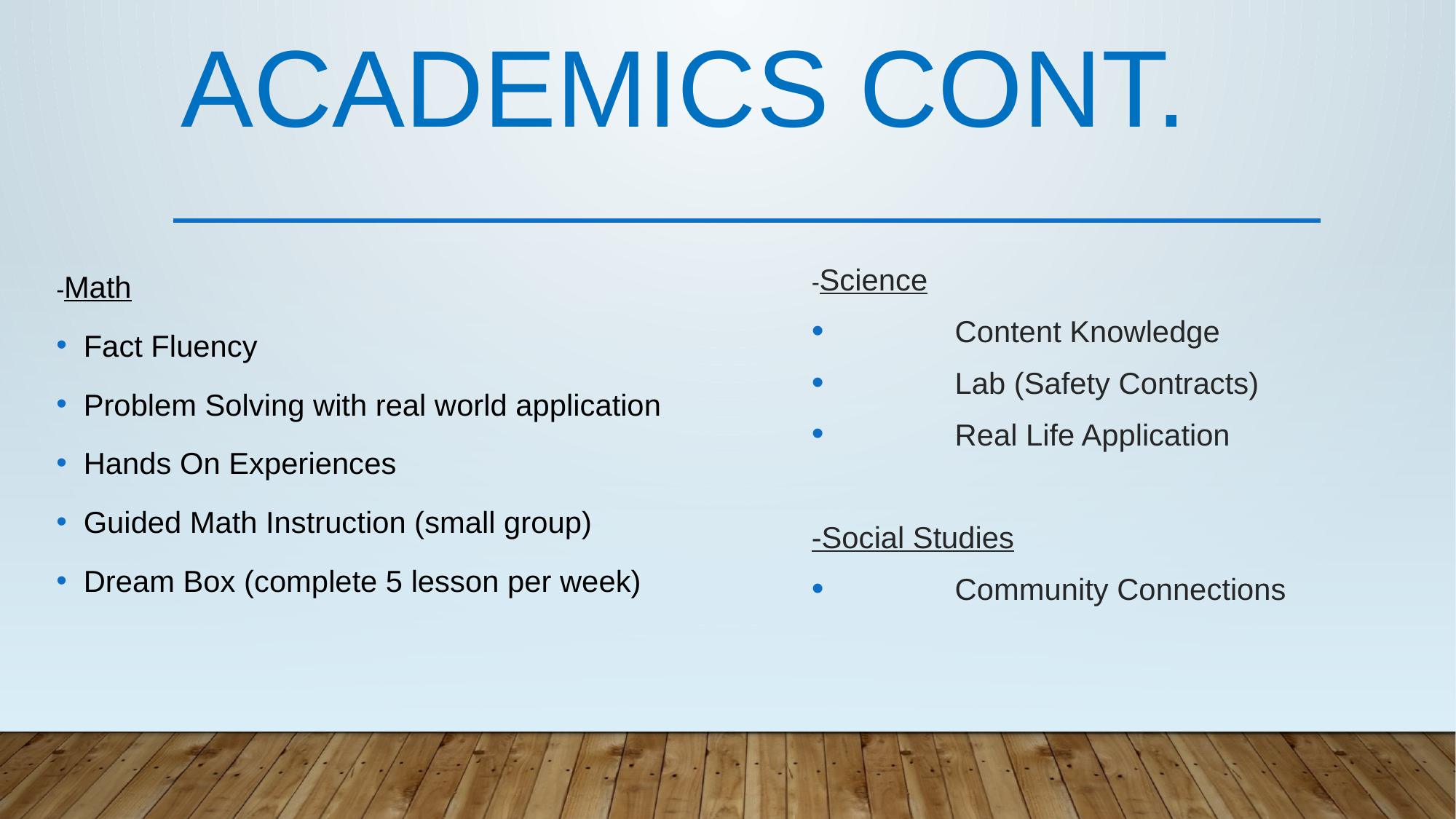

# ACADEMICS Cont.
-Math
Fact Fluency
Problem Solving with real world application
Hands On Experiences
Guided Math Instruction (small group)
Dream Box (complete 5 lesson per week)

-Science
	Content Knowledge
	Lab (Safety Contracts)
	Real Life Application

-Social Studies
	Community Connections